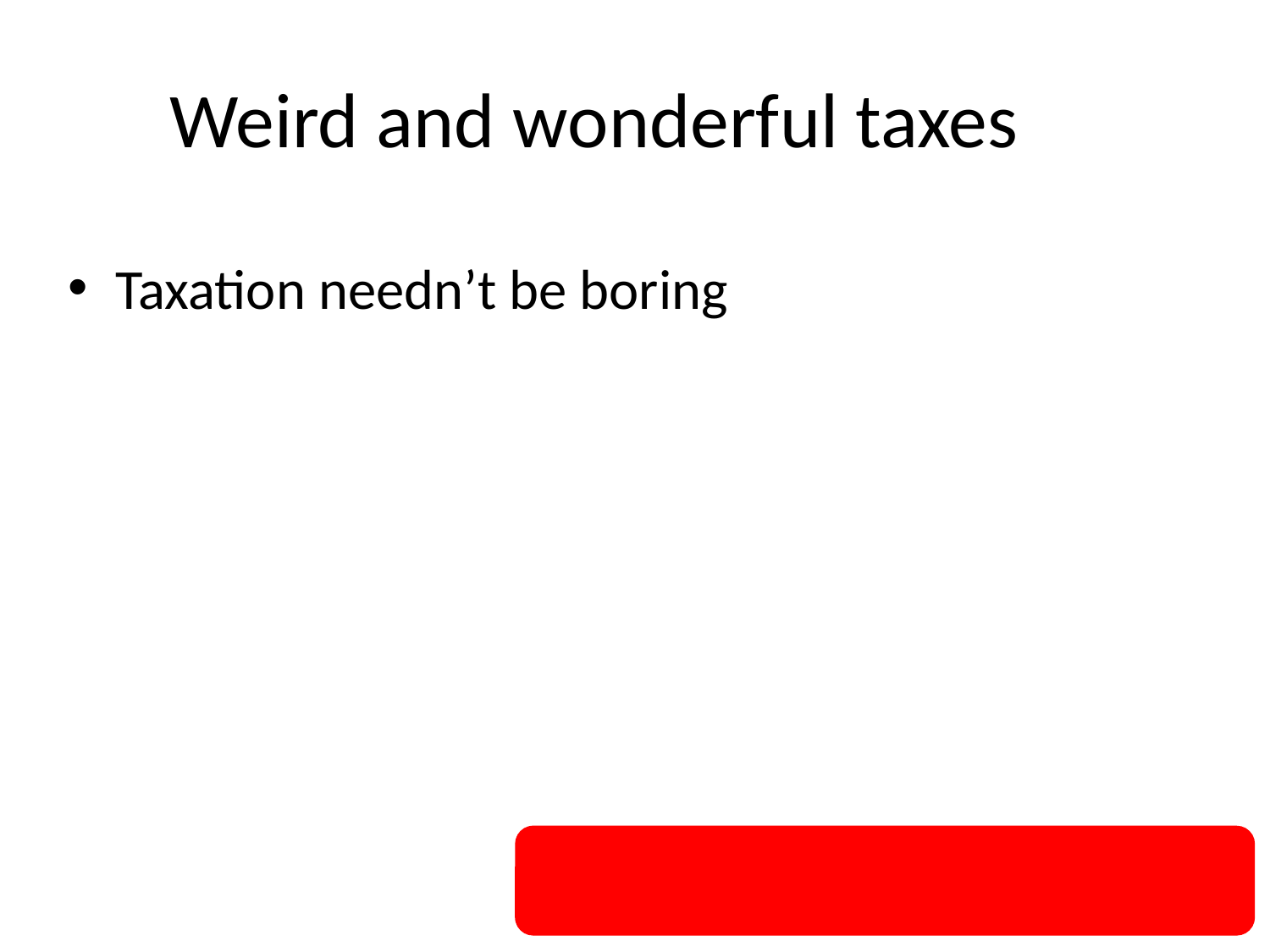

# Weird and wonderful taxes
Taxation needn’t be boring